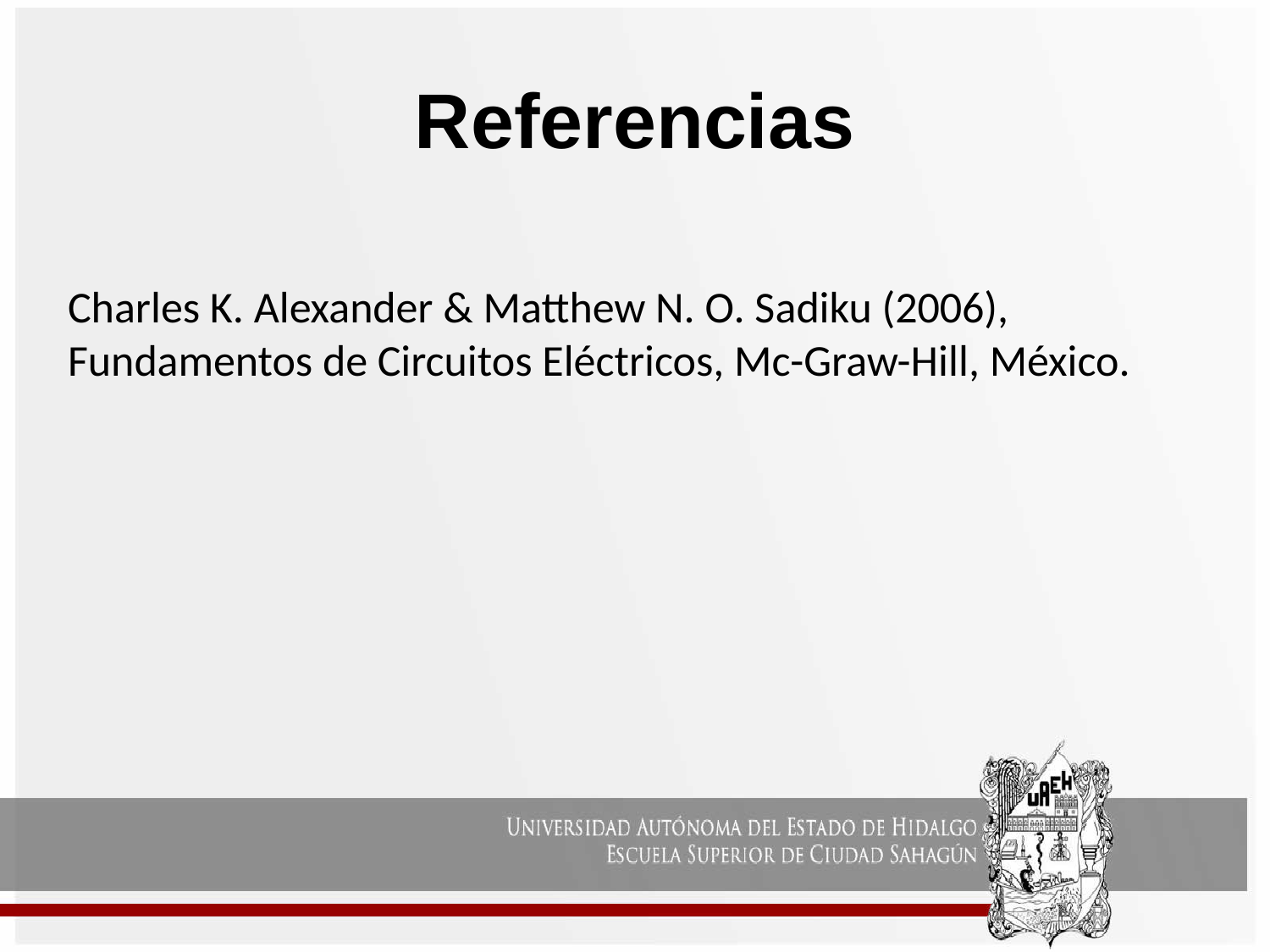

# Referencias

Charles K. Alexander & Matthew N. O. Sadiku (2006), Fundamentos de Circuitos Eléctricos, Mc-Graw-Hill, México.